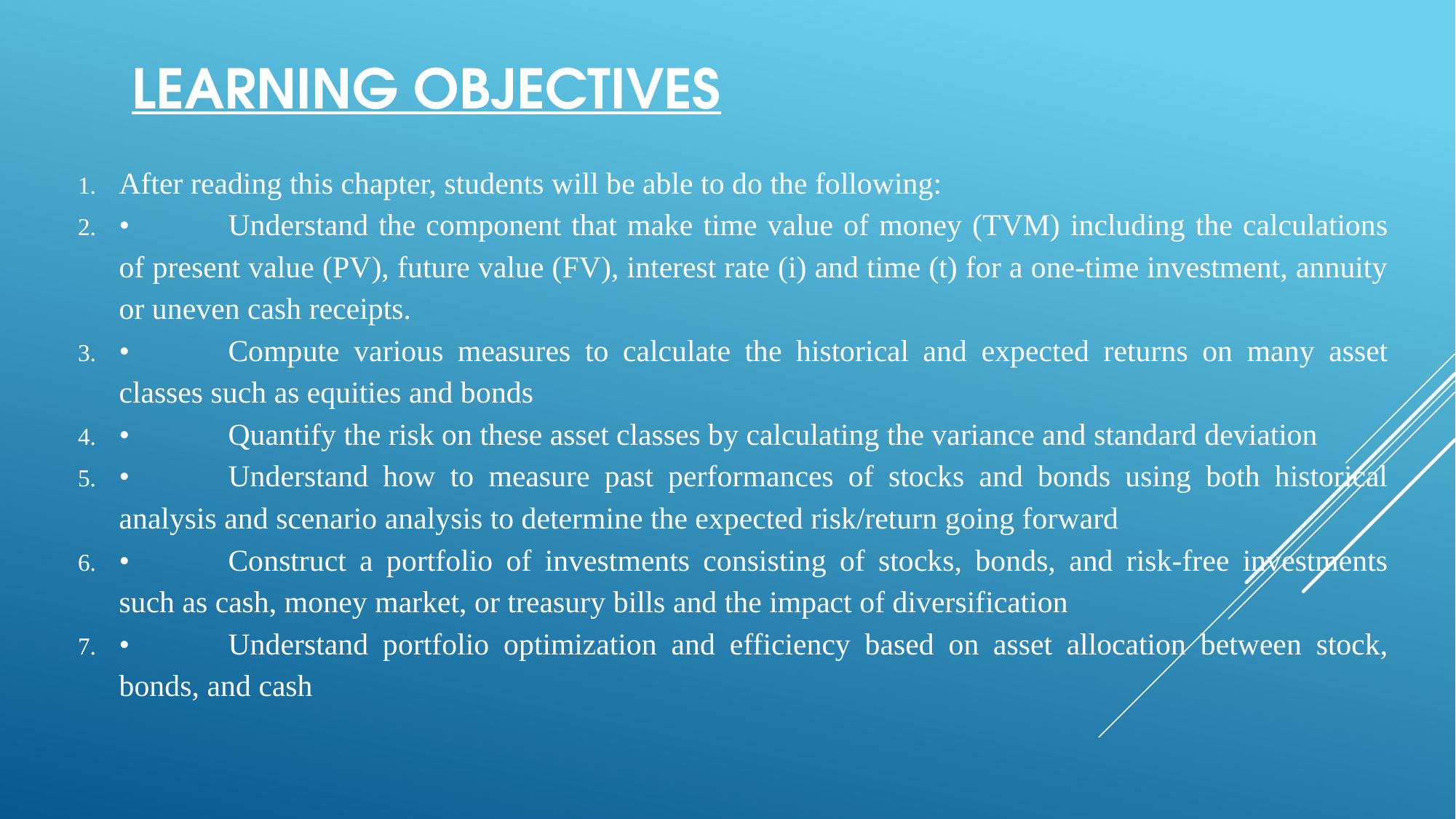

# LEARNING OBJECTIVES
After reading this chapter, students will be able to do the following:
•	Understand the component that make time value of money (TVM) including the calculations of present value (PV), future value (FV), interest rate (i) and time (t) for a one-time investment, annuity or uneven cash receipts.
•	Compute various measures to calculate the historical and expected returns on many asset classes such as equities and bonds
•	Quantify the risk on these asset classes by calculating the variance and standard deviation
•	Understand how to measure past performances of stocks and bonds using both historical analysis and scenario analysis to determine the expected risk/return going forward
•	Construct a portfolio of investments consisting of stocks, bonds, and risk-free investments such as cash, money market, or treasury bills and the impact of diversification
•	Understand portfolio optimization and efficiency based on asset allocation between stock, bonds, and cash